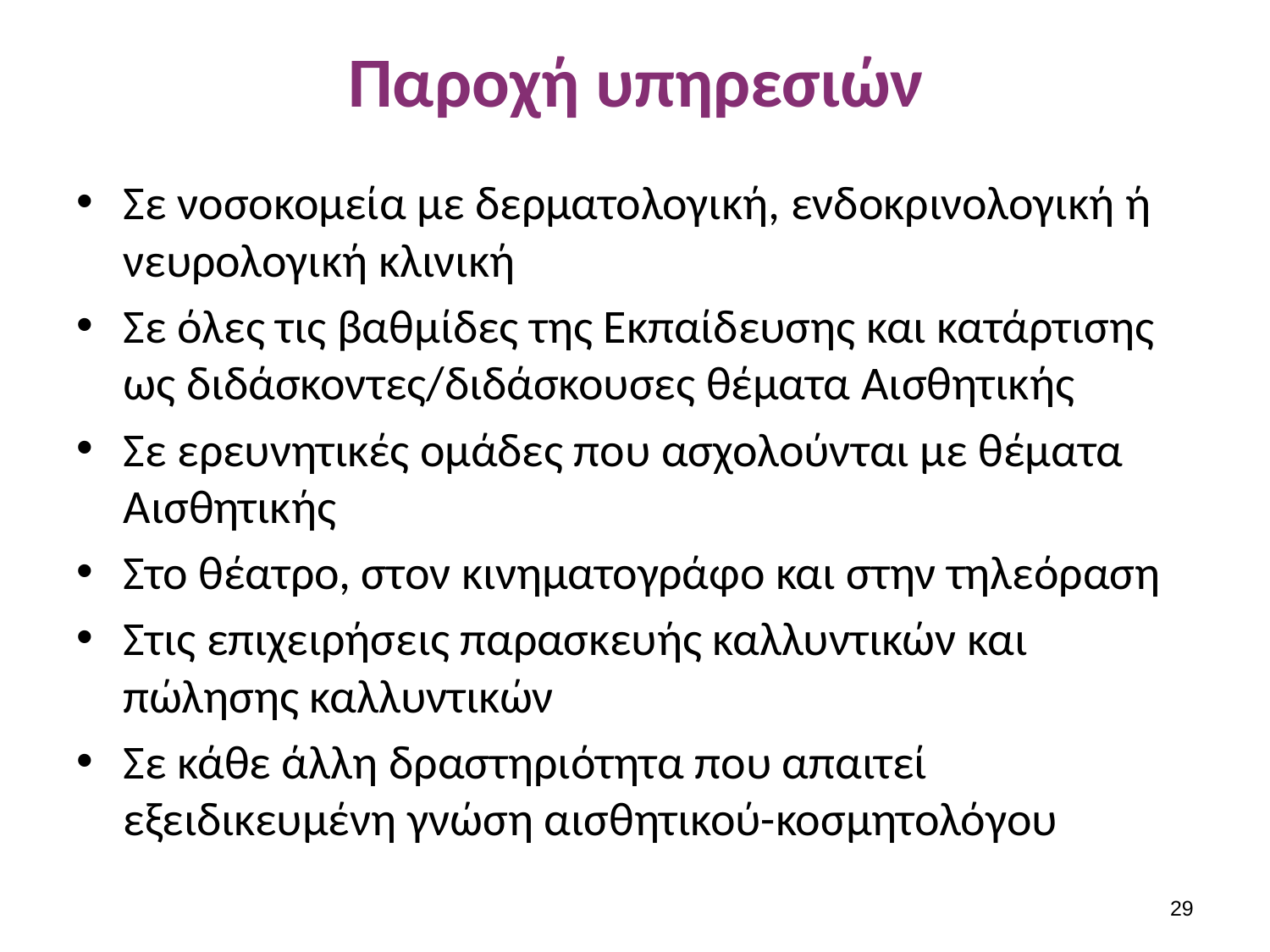

# Παροχή υπηρεσιών
Σε νοσοκομεία με δερματολογική, ενδοκρινολογική ή νευρολογική κλινική
Σε όλες τις βαθμίδες της Εκπαίδευσης και κατάρτισης ως διδάσκοντες/διδάσκουσες θέματα Αισθητικής
Σε ερευνητικές ομάδες που ασχολούνται με θέματα Αισθητικής
Στο θέατρο, στον κινηματογράφο και στην τηλεόραση
Στις επιχειρήσεις παρασκευής καλλυντικών και πώλησης καλλυντικών
Σε κάθε άλλη δραστηριότητα που απαιτεί εξειδικευμένη γνώση αισθητικού-κοσμητολόγου

29